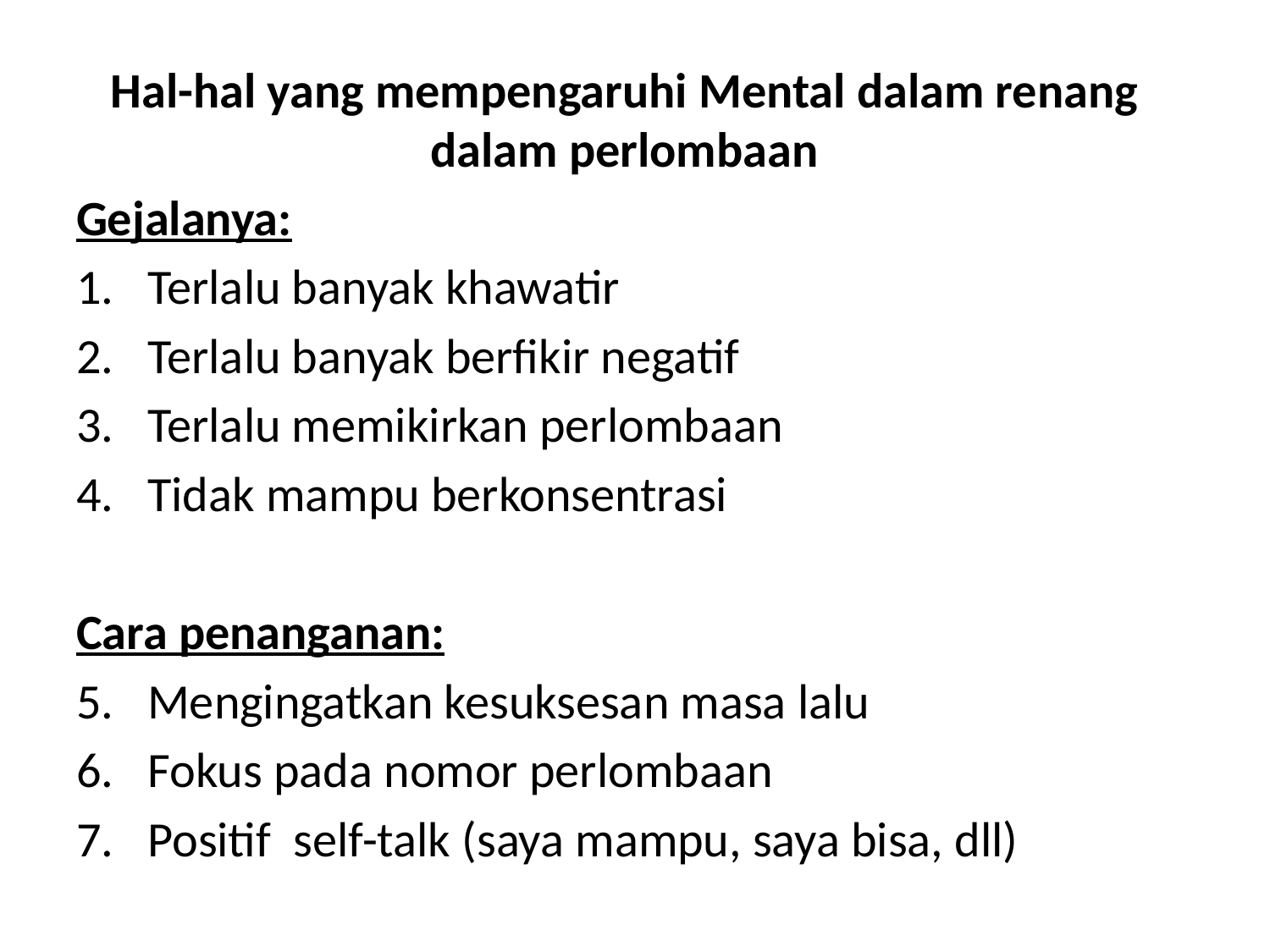

# Hal-hal yang mempengaruhi Mental dalam renang dalam perlombaan
Gejalanya:
Terlalu banyak khawatir
Terlalu banyak berfikir negatif
Terlalu memikirkan perlombaan
Tidak mampu berkonsentrasi

Cara penanganan:
Mengingatkan kesuksesan masa lalu
Fokus pada nomor perlombaan
Positif  self-talk (saya mampu, saya bisa, dll)